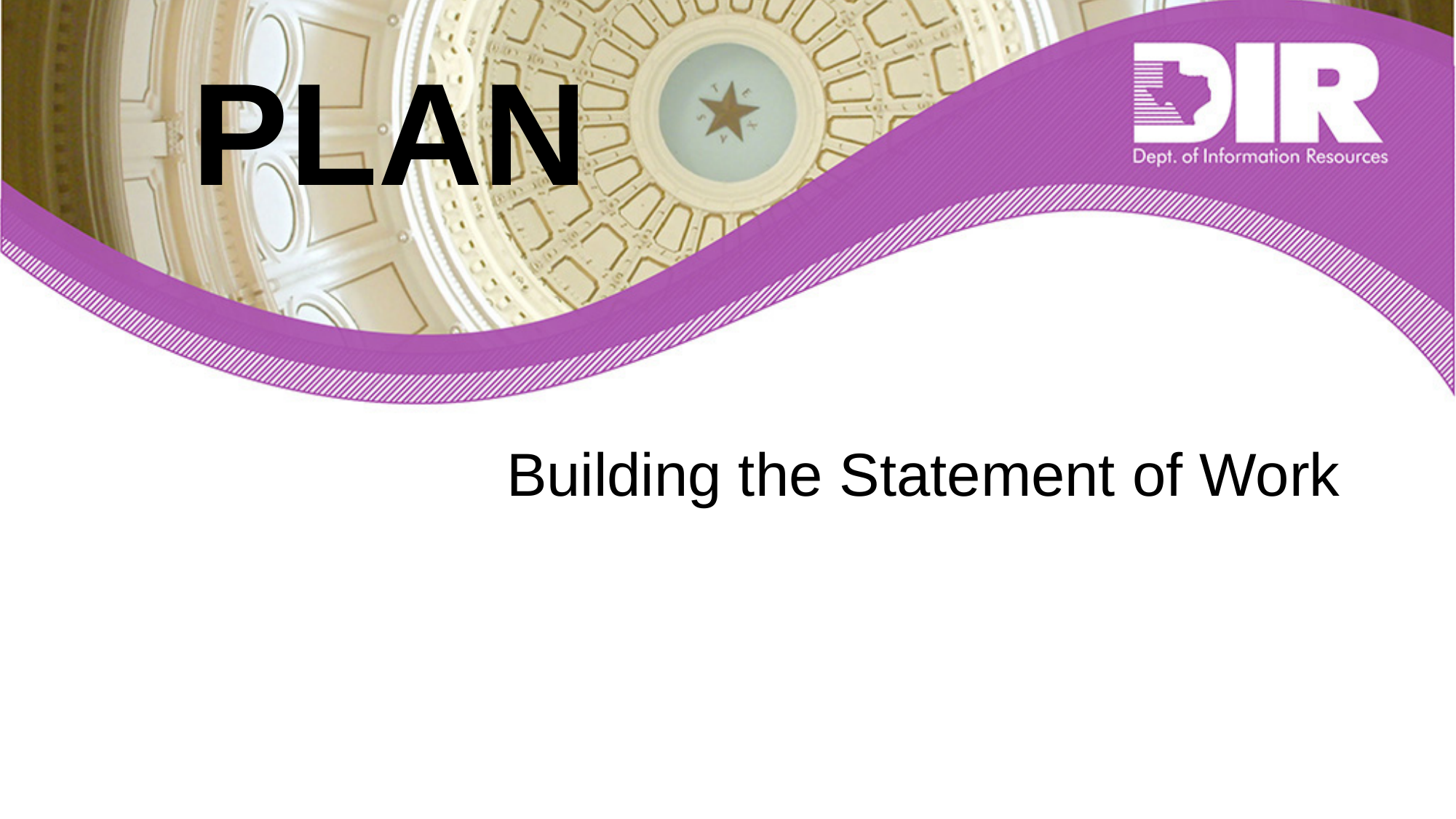

# PLAN
Building the Statement of Work